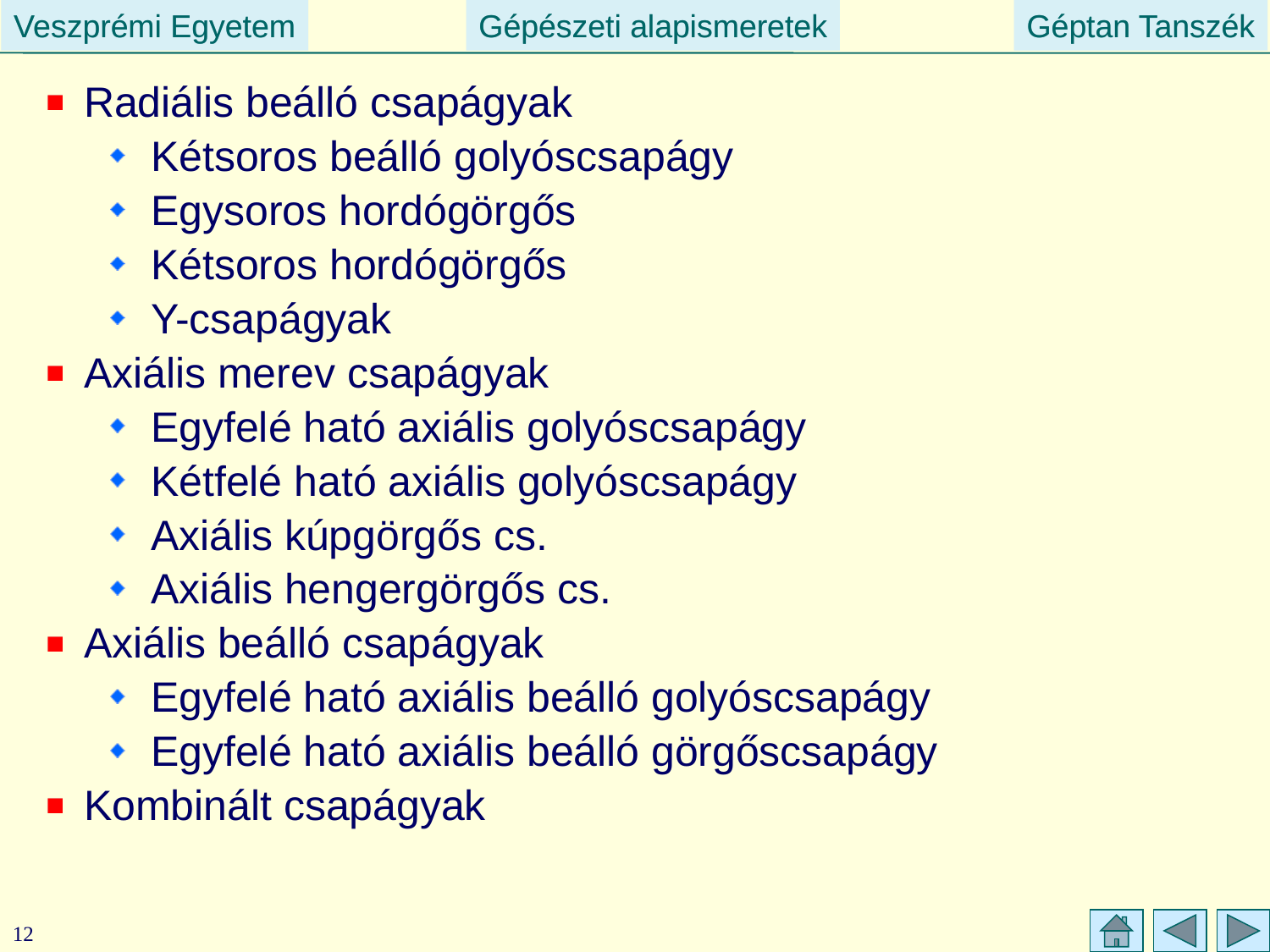

Radiális beálló csapágyak
Kétsoros beálló golyóscsapágy
Egysoros hordógörgős
Kétsoros hordógörgős
Y-csapágyak
Axiális merev csapágyak
Egyfelé ható axiális golyóscsapágy
Kétfelé ható axiális golyóscsapágy
Axiális kúpgörgős cs.
Axiális hengergörgős cs.
Axiális beálló csapágyak
Egyfelé ható axiális beálló golyóscsapágy
Egyfelé ható axiális beálló görgőscsapágy
Kombinált csapágyak